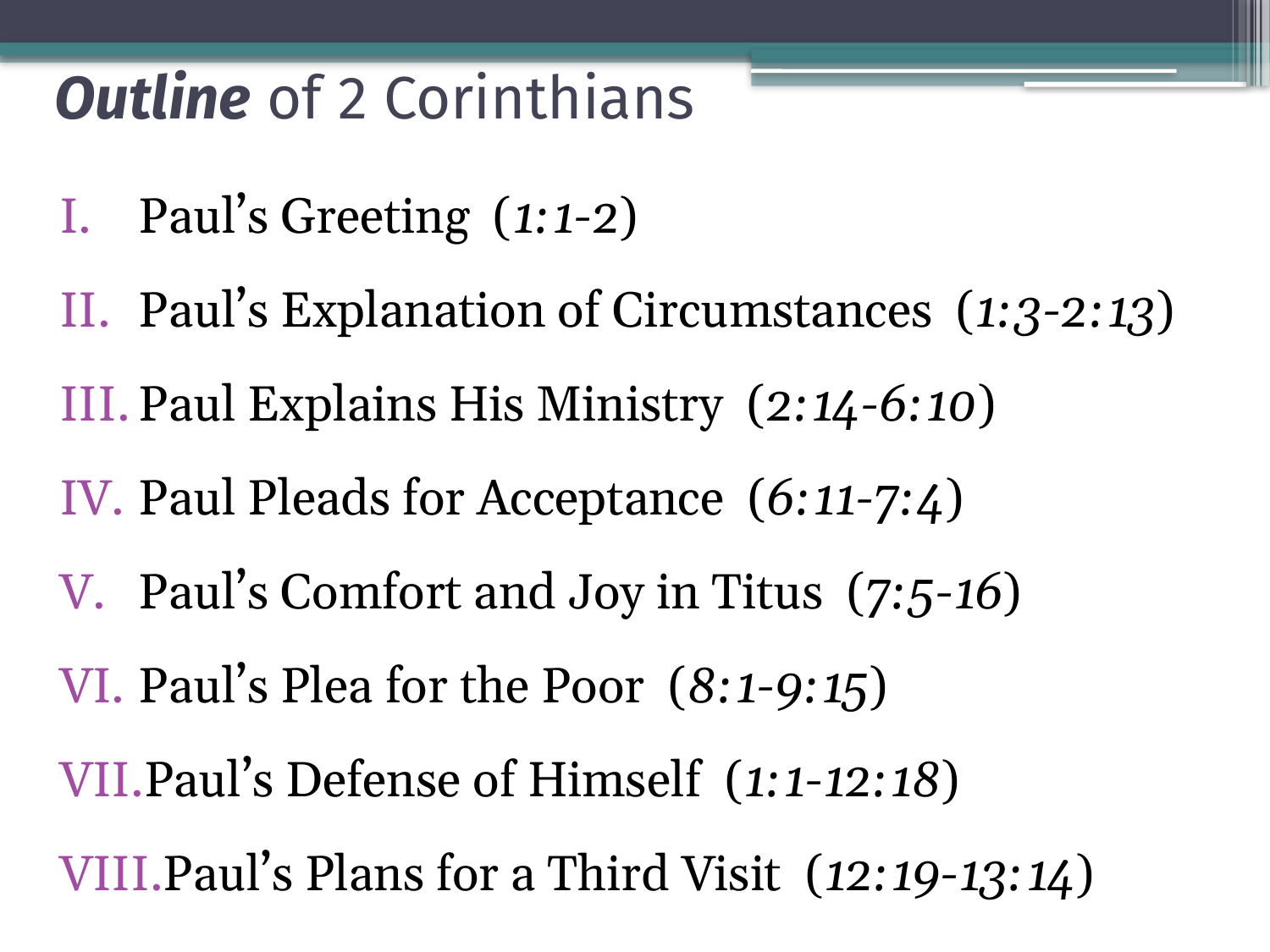

# Outline of 2 Corinthians
Paul’s Greeting  (1:1-2)
Paul’s Explanation of Circumstances  (1:3-2:13)
Paul Explains His Ministry  (2:14-6:10)
Paul Pleads for Acceptance  (6:11-7:4)
Paul’s Comfort and Joy in Titus  (7:5-16)
Paul’s Plea for the Poor  (8:1-9:15)
Paul’s Defense of Himself  (1:1-12:18)
Paul’s Plans for a Third Visit  (12:19-13:14)